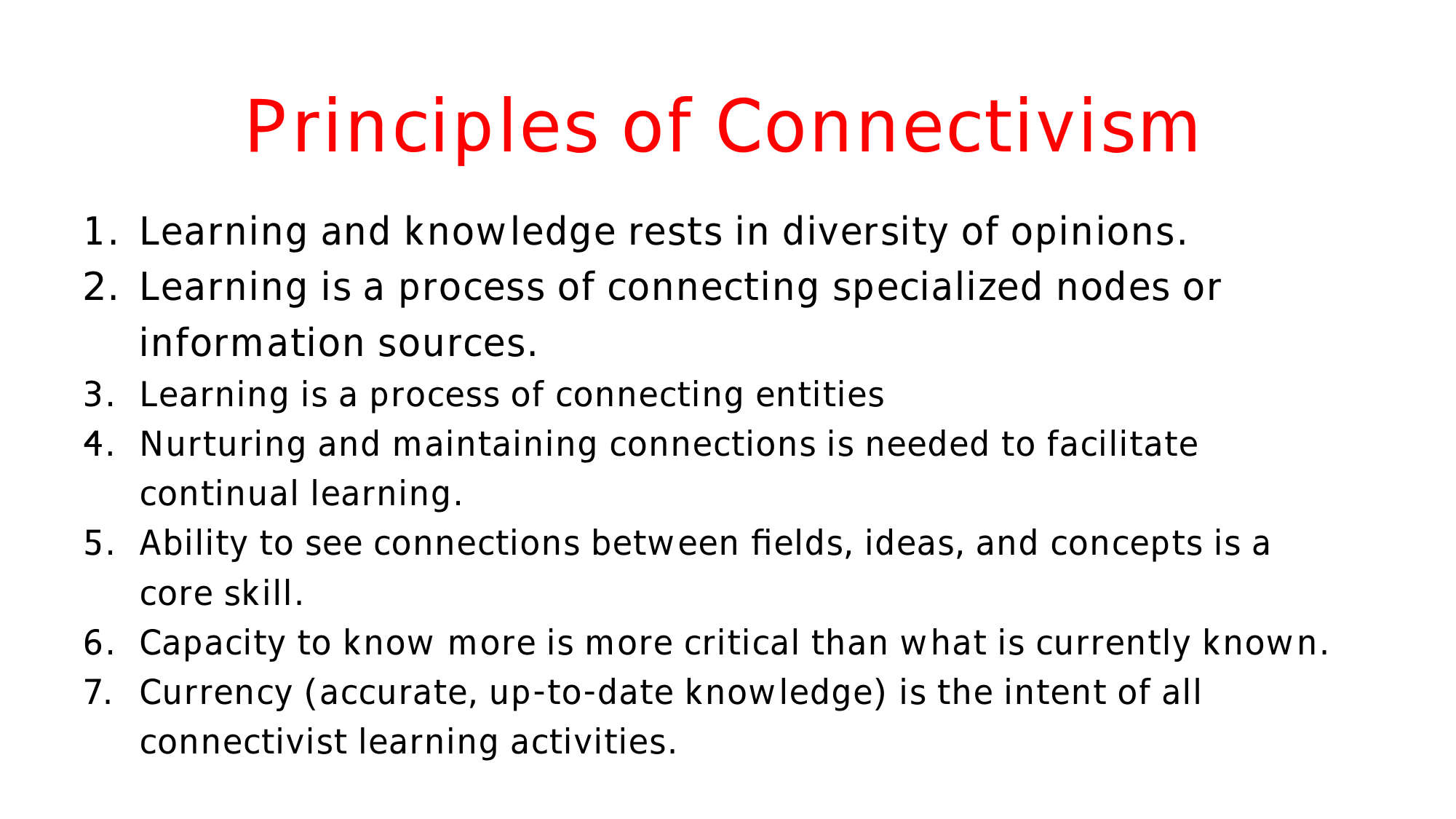

# Principles of Connectivism
Learning and knowledge rests in diversity of opinions.
Learning is a process of connecting specialized nodes or information sources.
Learning is a process of connecting entities
Nurturing and maintaining connections is needed to facilitate continual learning.
Ability to see connections between fields, ideas, and concepts is a core skill.
Capacity to know more is more critical than what is currently known.
Currency (accurate, up-to-date knowledge) is the intent of all connectivist learning activities.